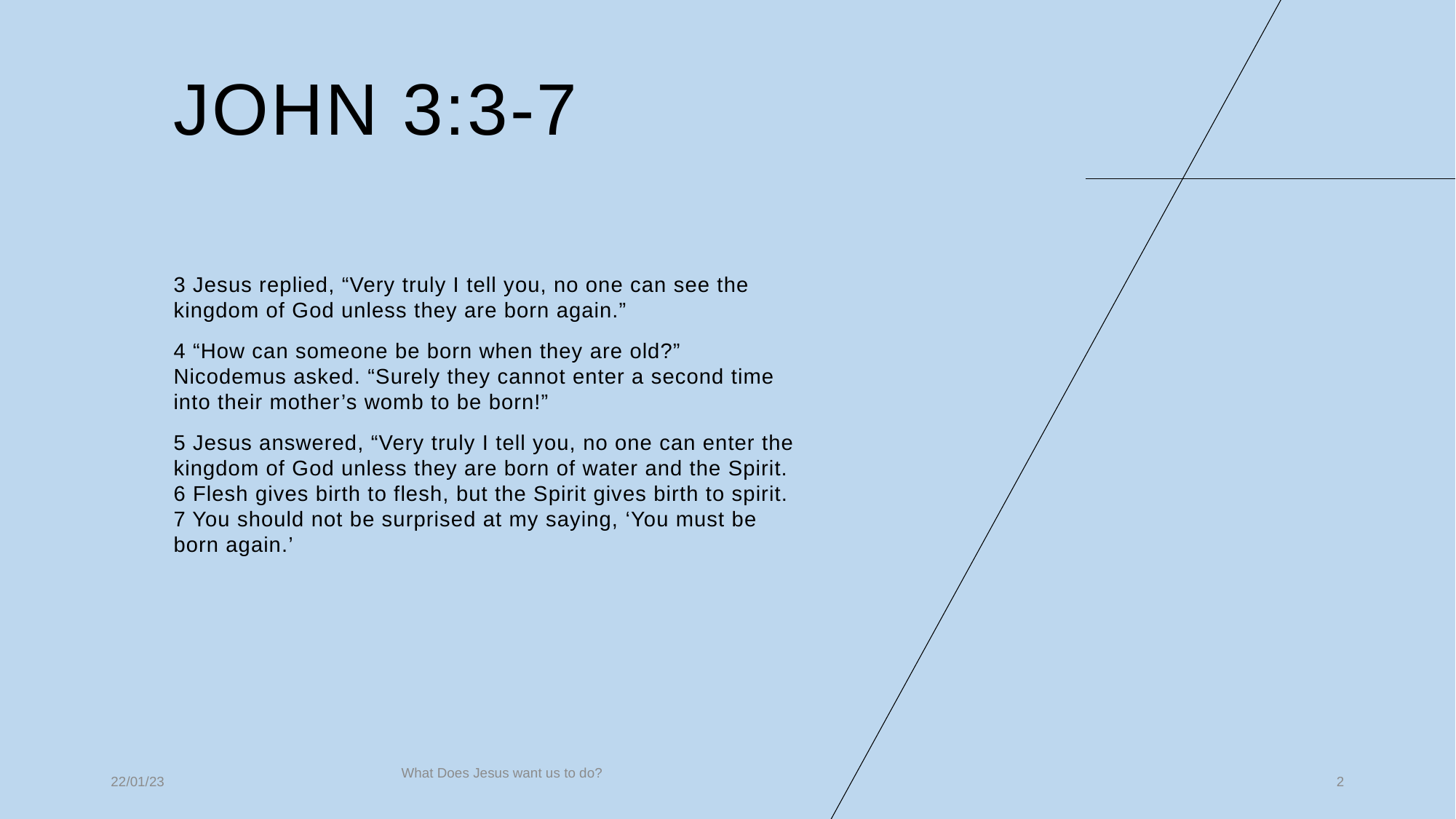

# John 3:3-7
3 Jesus replied, “Very truly I tell you, no one can see the kingdom of God unless they are born again.”
4 “How can someone be born when they are old?” Nicodemus asked. “Surely they cannot enter a second time into their mother’s womb to be born!”
5 Jesus answered, “Very truly I tell you, no one can enter the kingdom of God unless they are born of water and the Spirit. 6 Flesh gives birth to flesh, but the Spirit gives birth to spirit. 7 You should not be surprised at my saying, ‘You must be born again.’
22/01/23
What Does Jesus want us to do?

2